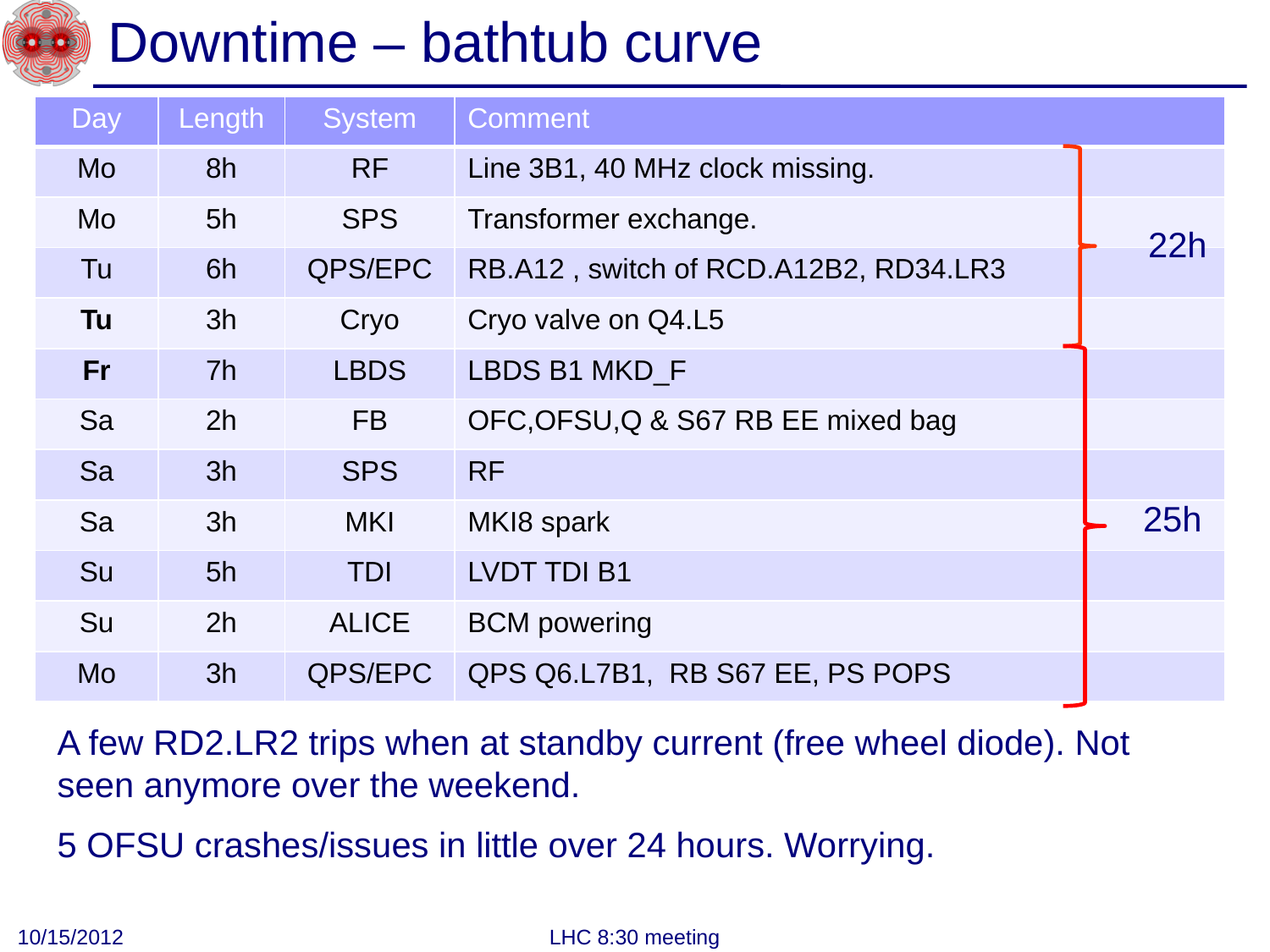

# Downtime – bathtub curve
| Day | Length | System | Comment |
| --- | --- | --- | --- |
| Mo | 8h | RF | Line 3B1, 40 MHz clock missing. |
| Mo | 5h | SPS | Transformer exchange. |
| Tu | 6h | QPS/EPC | RB.A12 , switch of RCD.A12B2, RD34.LR3 |
| Tu | 3h | Cryo | Cryo valve on Q4.L5 |
| Fr | 7h | LBDS | LBDS B1 MKD\_F |
| Sa | 2h | FB | OFC,OFSU,Q & S67 RB EE mixed bag |
| Sa | 3h | SPS | RF |
| Sa | 3h | MKI | MKI8 spark |
| Su | 5h | TDI | LVDT TDI B1 |
| Su | 2h | ALICE | BCM powering |
| Mo | 3h | QPS/EPC | QPS Q6.L7B1, RB S67 EE, PS POPS |

22h

25h
A few RD2.LR2 trips when at standby current (free wheel diode). Not seen anymore over the weekend.
5 OFSU crashes/issues in little over 24 hours. Worrying.
10/15/2012
LHC 8:30 meeting